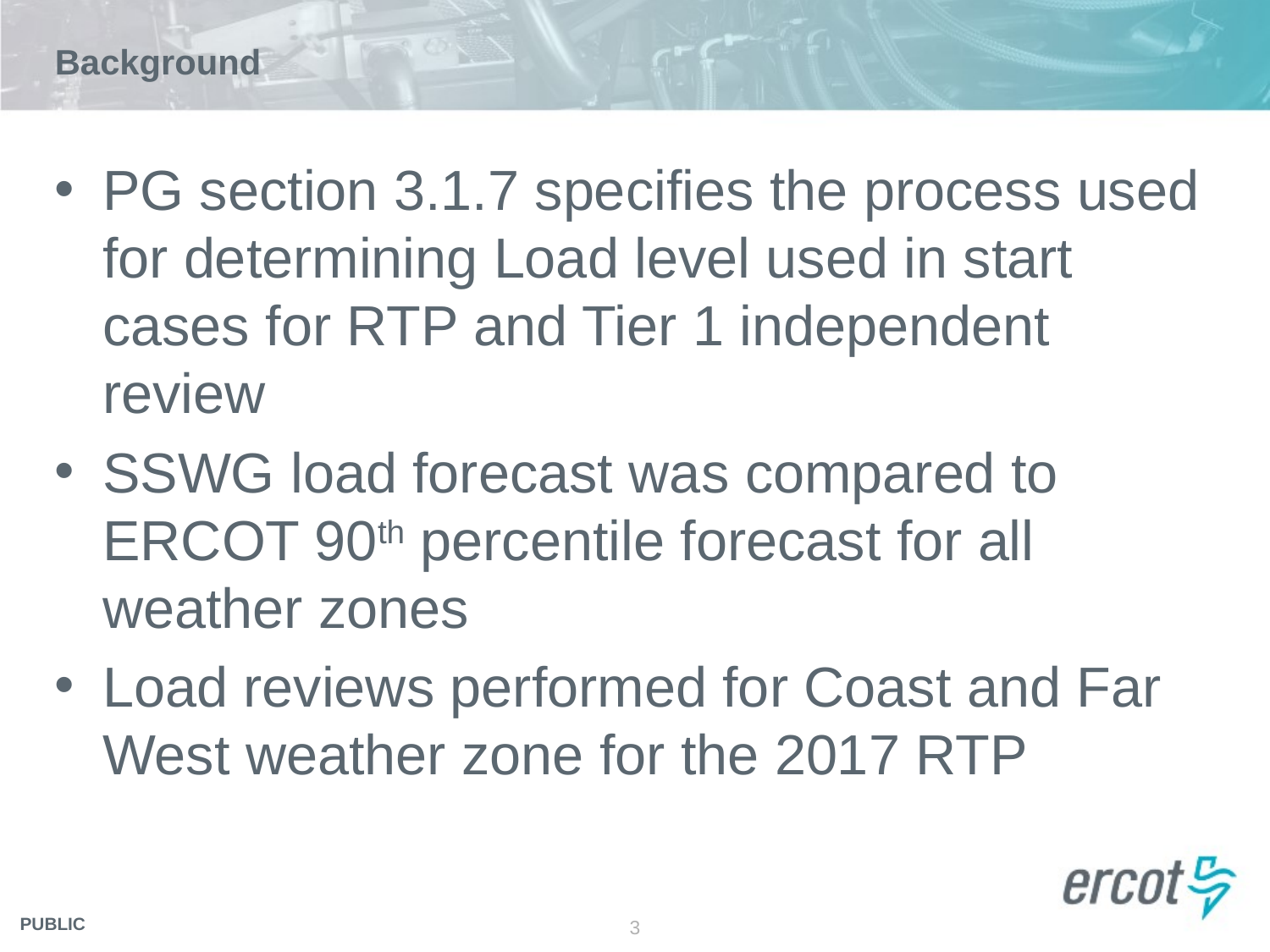

# Background
PG section 3.1.7 specifies the process used for determining Load level used in start cases for RTP and Tier 1 independent review
SSWG load forecast was compared to ERCOT 90th percentile forecast for all weather zones
Load reviews performed for Coast and Far West weather zone for the 2017 RTP
3